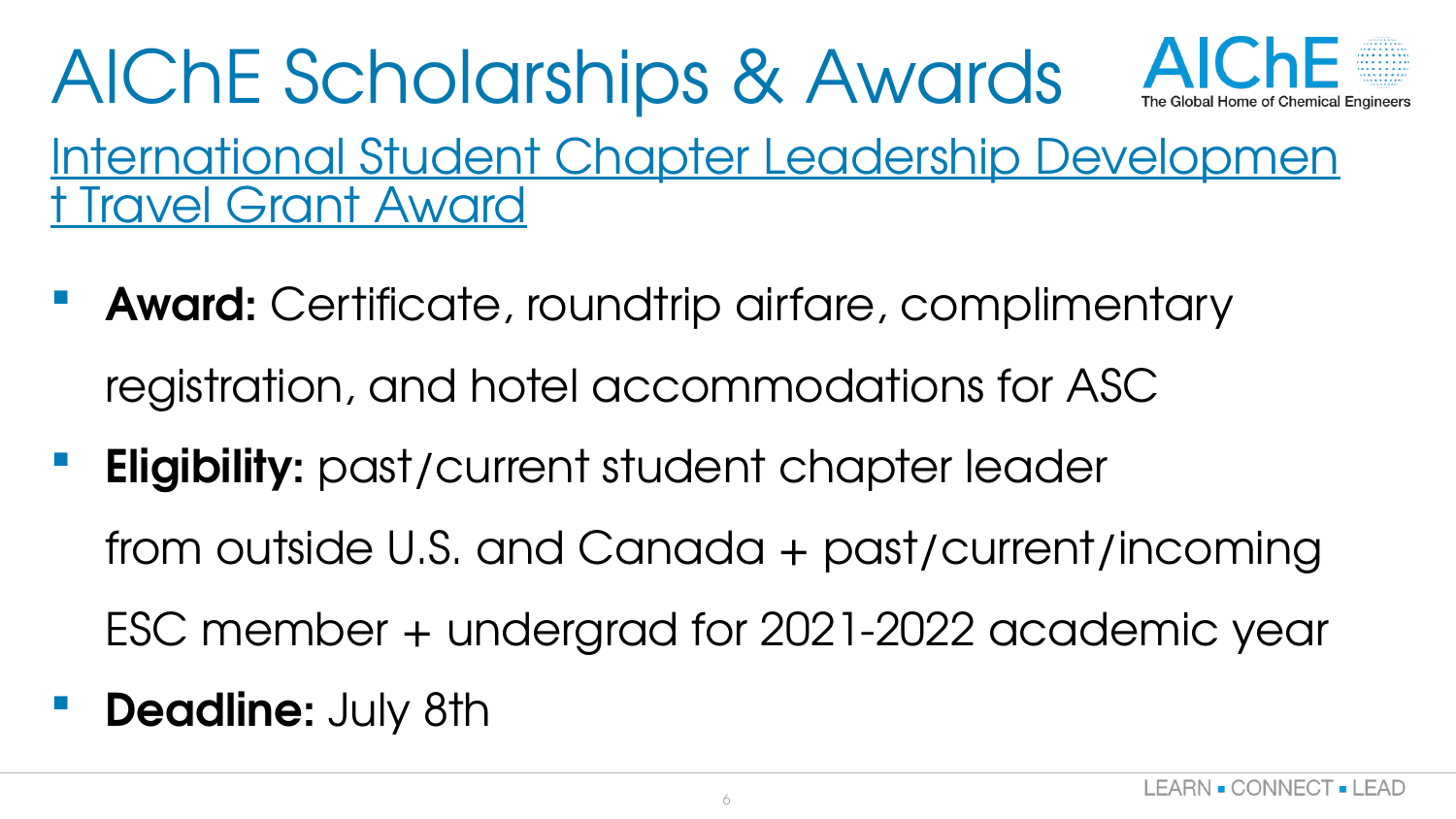

# AIChE Scholarships & Awards
International Student Chapter Leadership Development Travel Grant Award
Award: Certificate, roundtrip airfare, complimentary registration, and hotel accommodations for ASC
Eligibility: past/current student chapter leader from outside U.S. and Canada + past/current/incoming ESC member + undergrad for 2021-2022 academic year
Deadline: July 8th

6